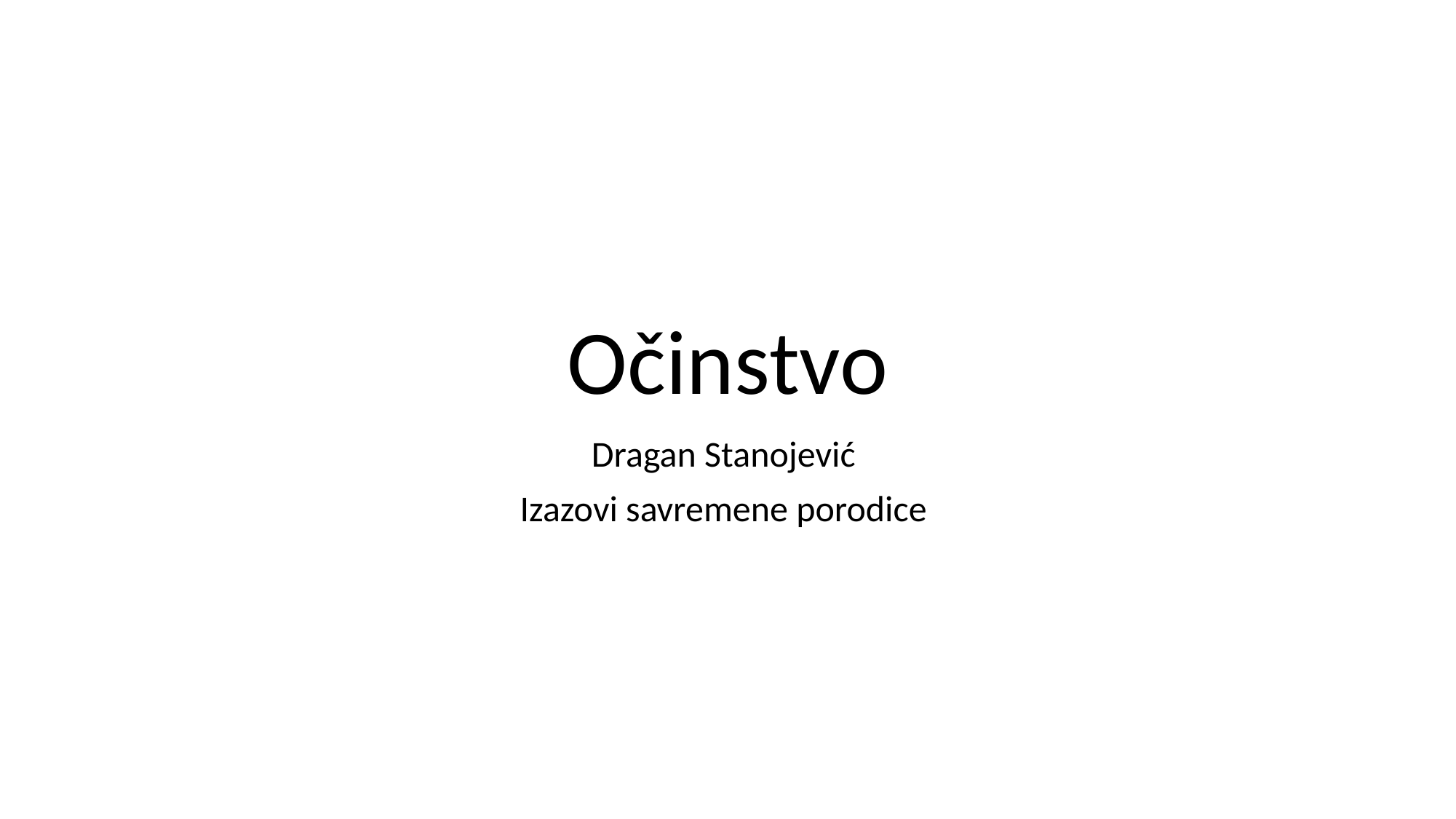

# Očinstvo
Dragan Stanojević
Izazovi savremene porodice